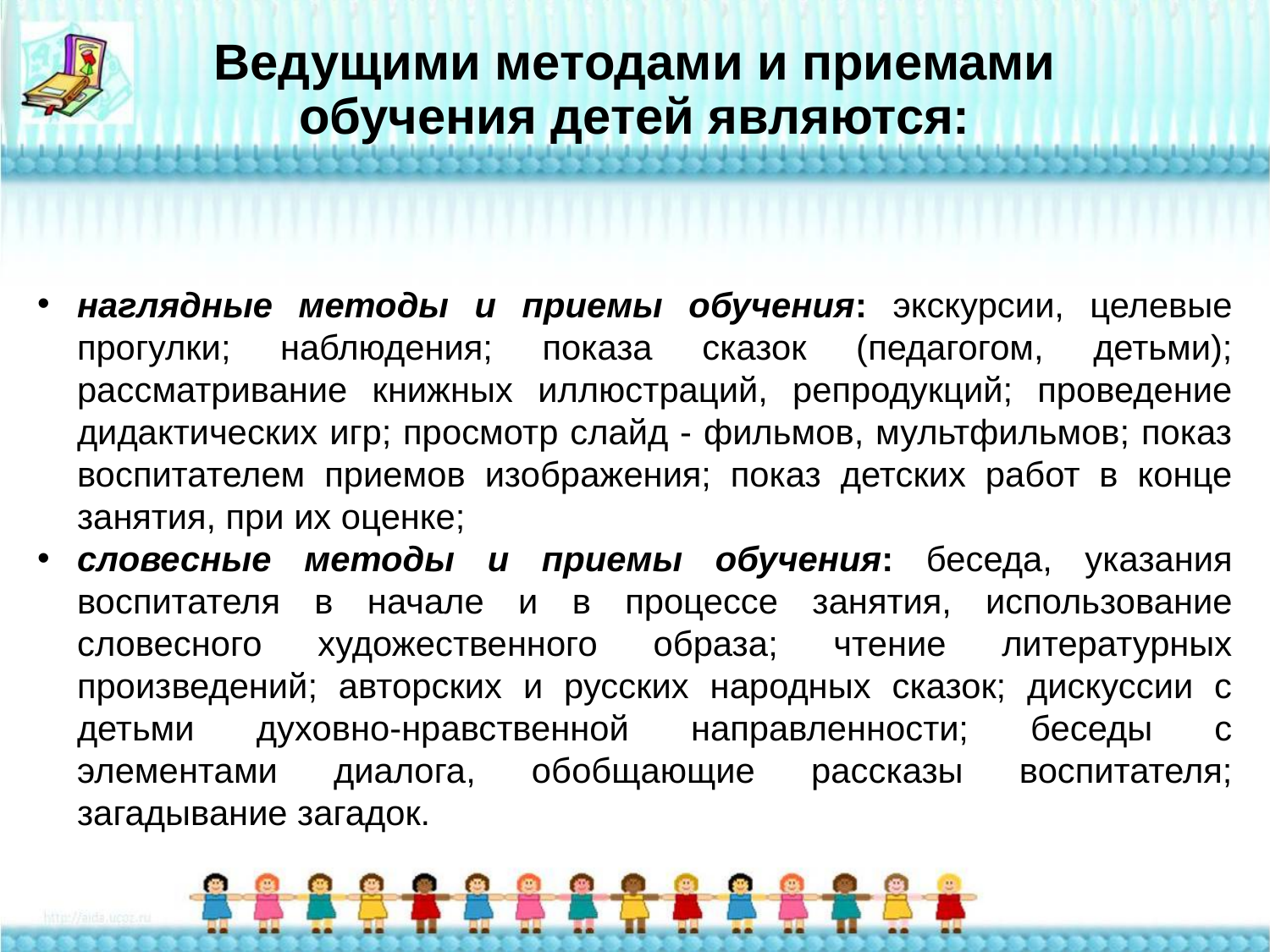

# Ведущими методами и приемами обучения детей являются:
наглядные методы и приемы обучения: экскурсии, целевые прогулки; наблюдения; показа сказок (педагогом, детьми); рассматривание книжных иллюстраций, репродукций; проведение дидактических игр; просмотр слайд - фильмов, мультфильмов; показ воспитателем приемов изображения; показ детских работ в конце занятия, при их оценке;
словесные методы и приемы обучения: беседа, указания воспитателя в начале и в процессе занятия, использование словесного художественного образа; чтение литературных произведений; авторских и русских народных сказок; дискуссии с детьми духовно-нравственной направленности; беседы с элементами диалога, обобщающие рассказы воспитателя; загадывание загадок.